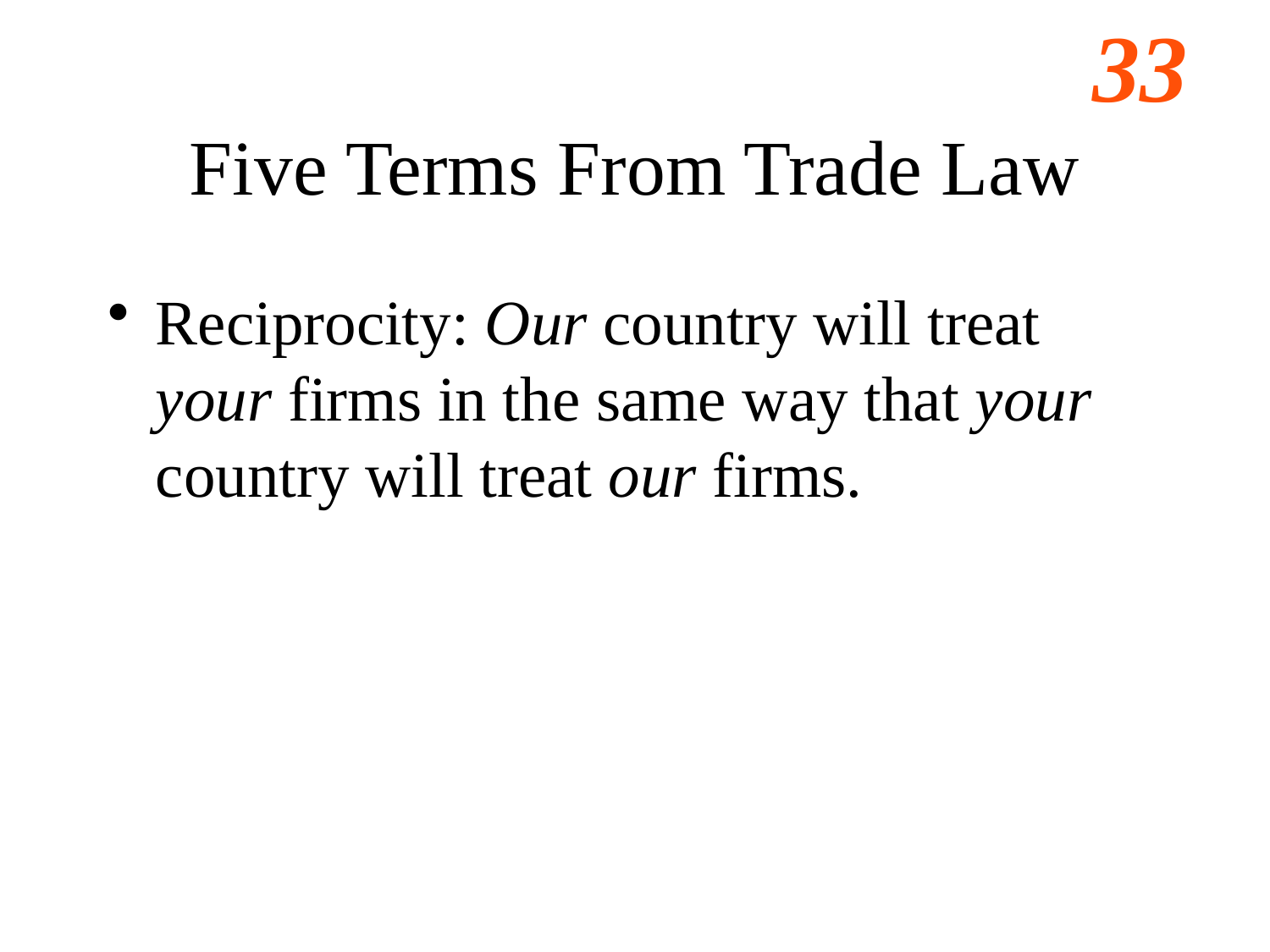

# Five Terms From Trade Law
Reciprocity: Our country will treat your firms in the same way that your country will treat our firms.